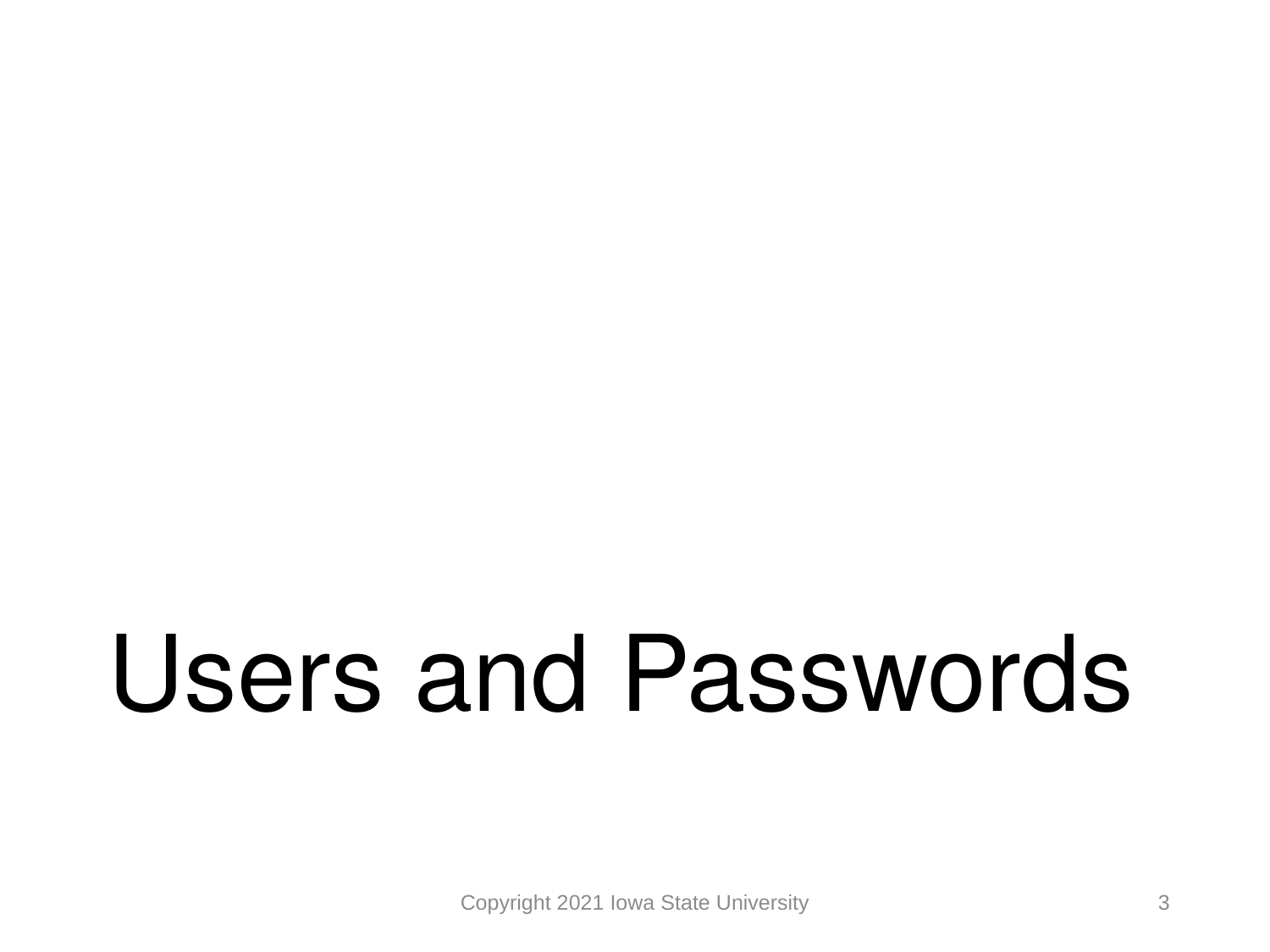

# Users and Passwords
Copyright 2021 Iowa State University
3